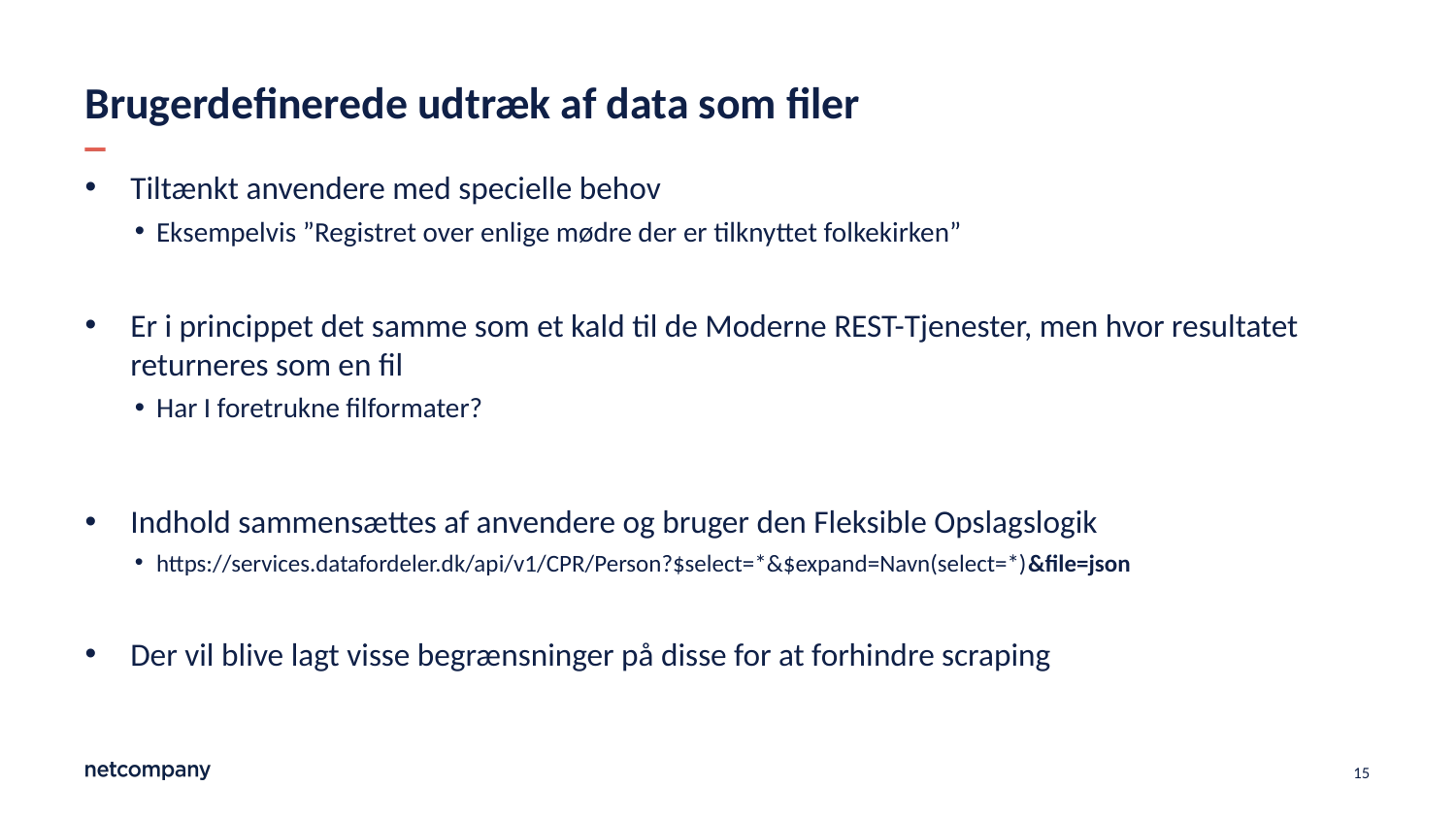

# Brugerdefinerede udtræk af data som filer
Tiltænkt anvendere med specielle behov
Eksempelvis ”Registret over enlige mødre der er tilknyttet folkekirken”

Er i princippet det samme som et kald til de Moderne REST-Tjenester, men hvor resultatet returneres som en fil
Har I foretrukne filformater?

Indhold sammensættes af anvendere og bruger den Fleksible Opslagslogik
https://services.datafordeler.dk/api/v1/CPR/Person?$select=*&$expand=Navn(select=*)&file=json

Der vil blive lagt visse begrænsninger på disse for at forhindre scraping